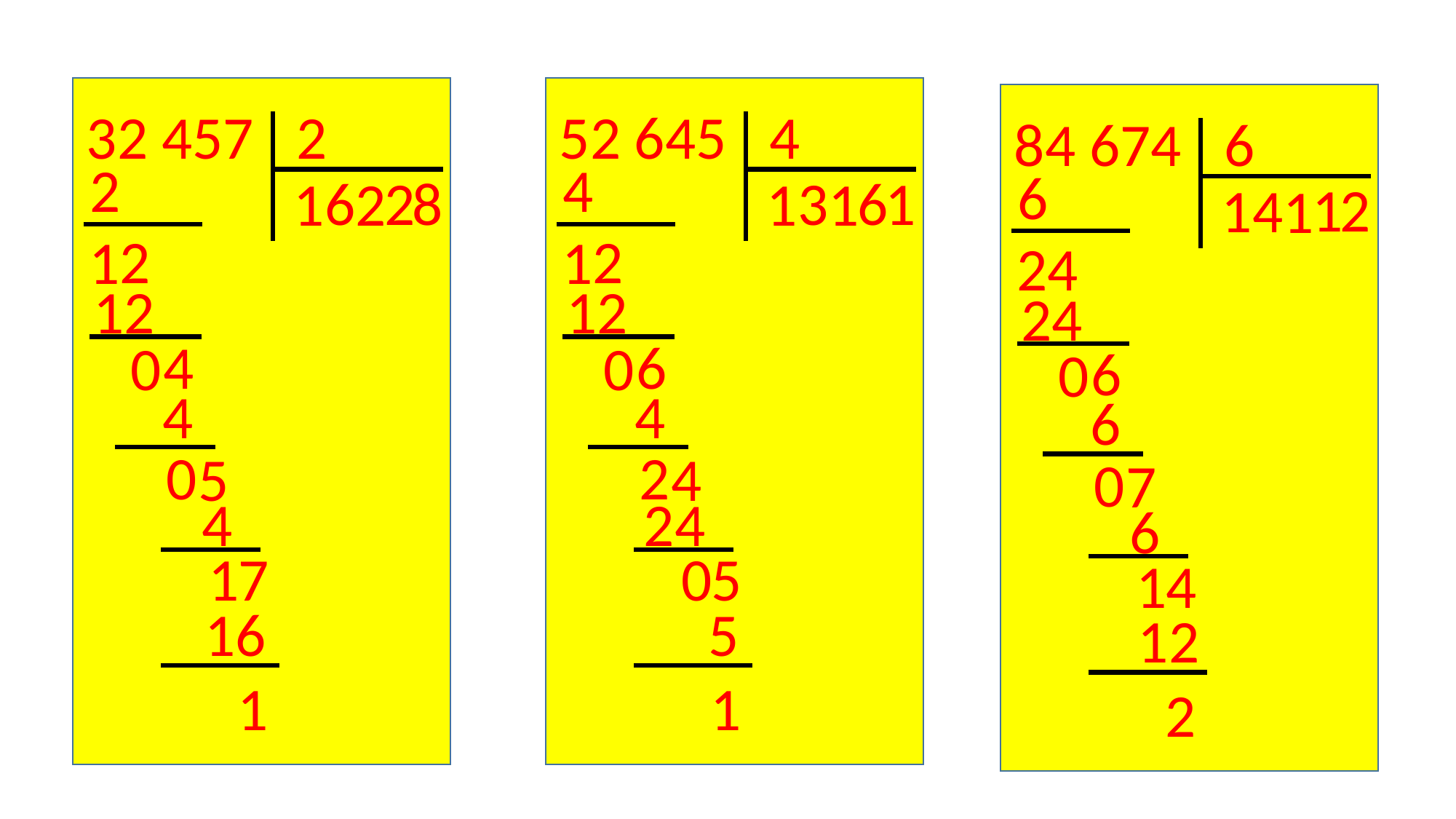

32 457
2
52 645
4
84 674
6
2
4
6
2
8
6
1
6
3
1
1
2
1
1
2
4
1
1
2
2
1
1
4
2
12
12
24
4
6
0
0
6
0
4
4
6
0
2
5
4
0
7
4
24
6
1
7
0
5
1
4
16
5
12
1
1
2